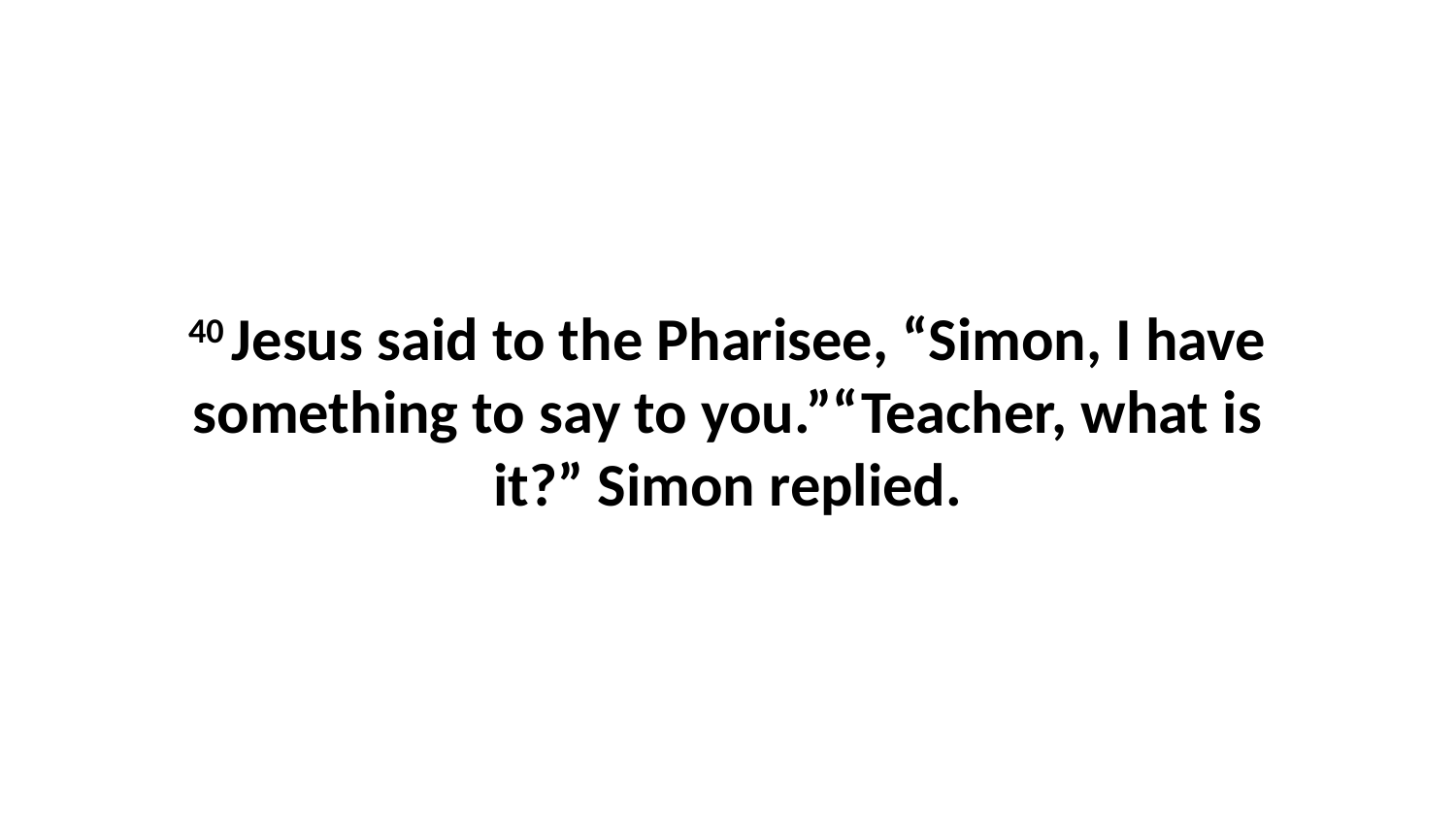

40 Jesus said to the Pharisee, “Simon, I have something to say to you.”“Teacher, what is it?” Simon replied.